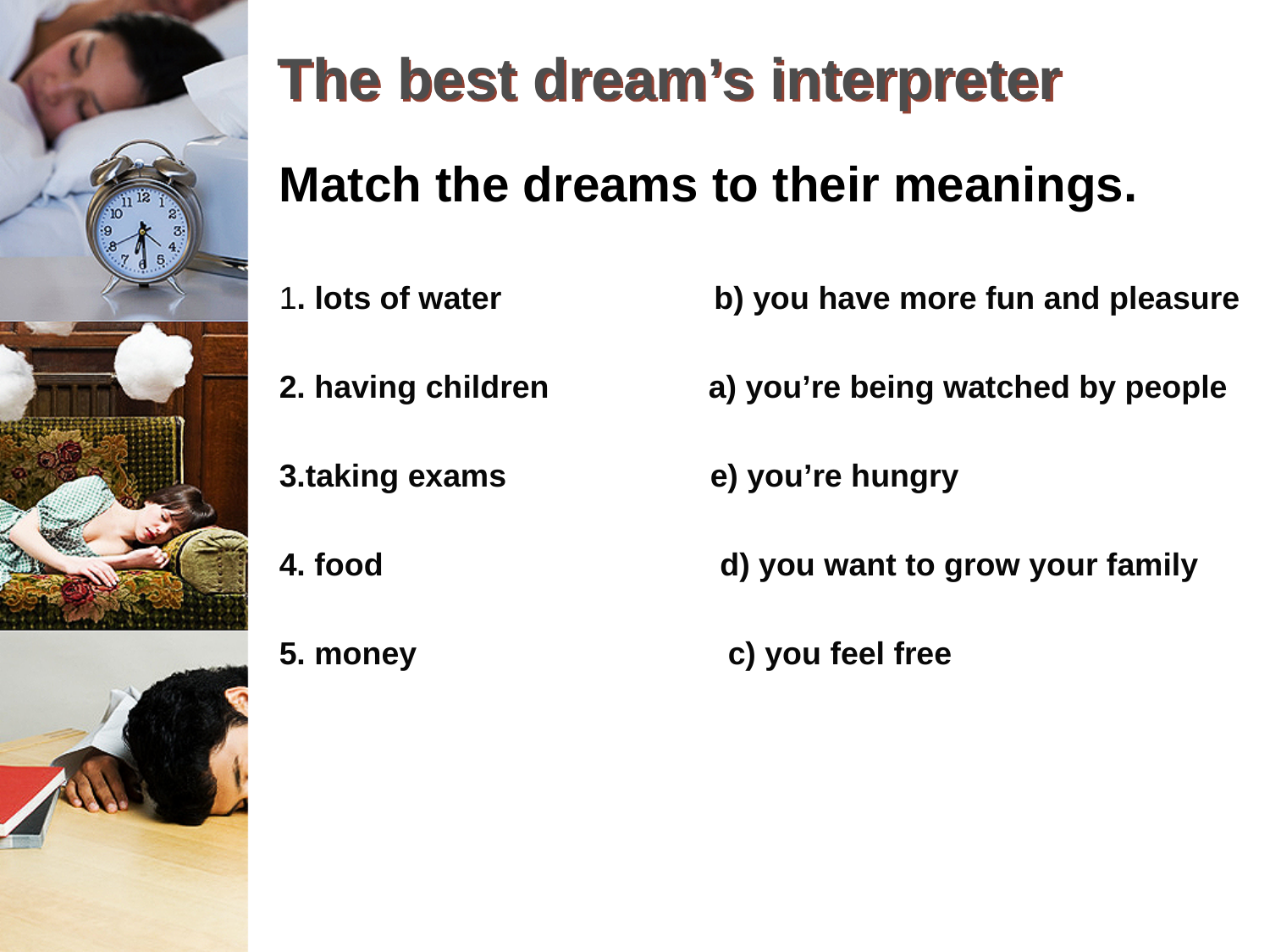

# The best dream’s interpreter
Match the dreams to their meanings. DreamWater Dreams
1. lots of water                        b) you have more fun and pleasure

2. having children                  a) you’re being watched by people

3.taking exams                       e) you’re hungry

4. food                                      d) you want to grow your family

5. money                                   c) you feel free